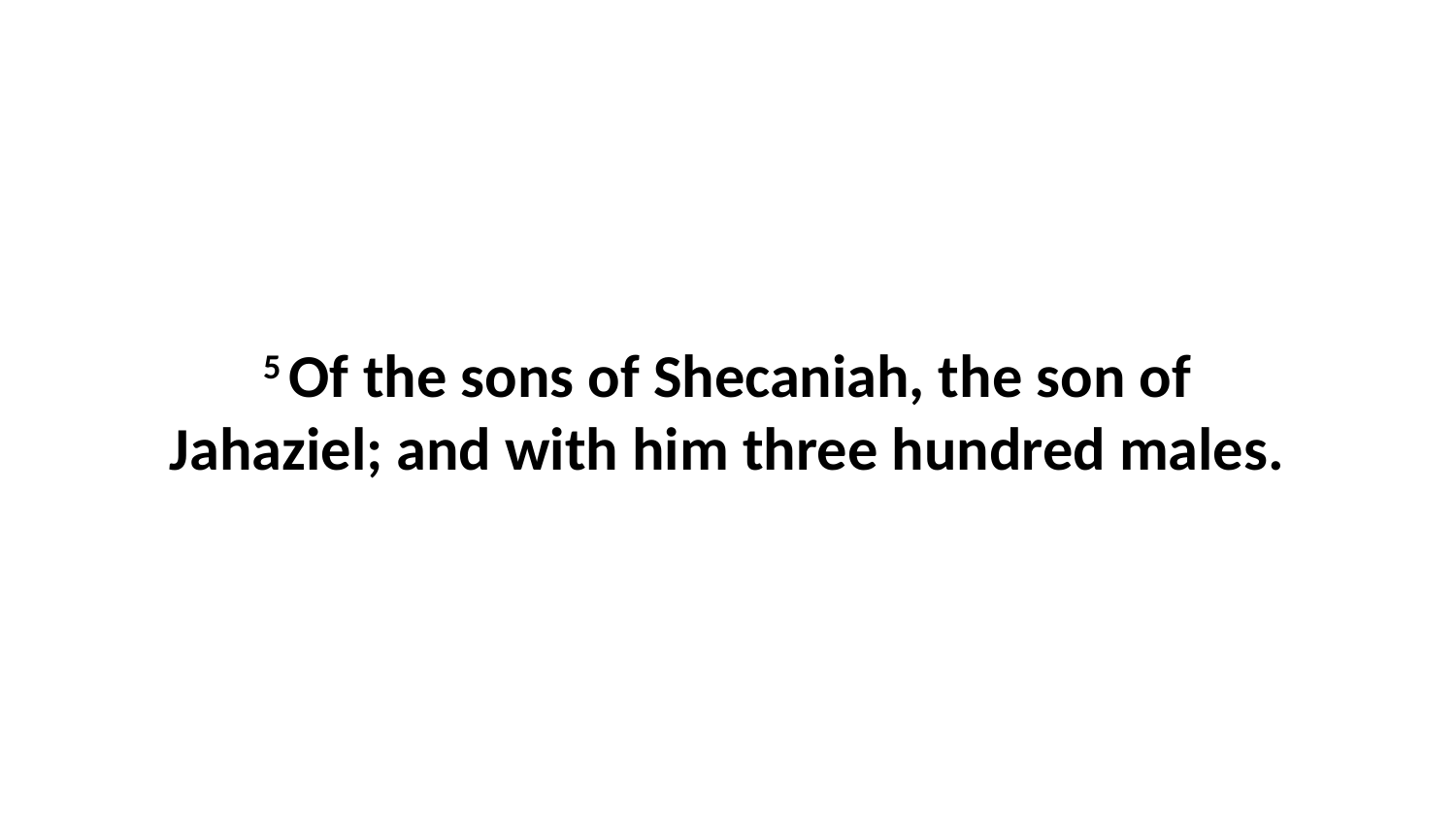

5 Of the sons of Shecaniah, the son of Jahaziel; and with him three hundred males.